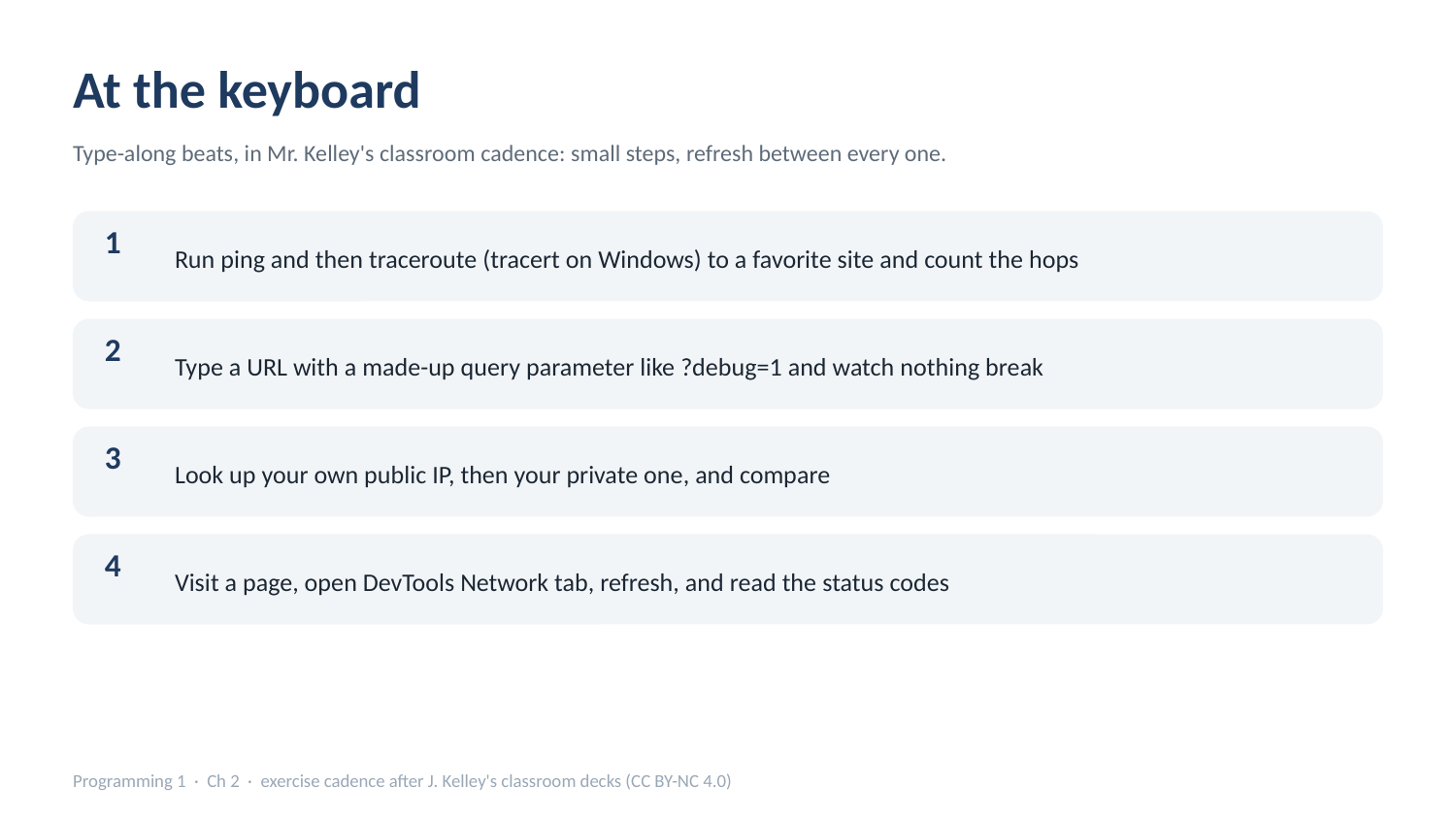

At the keyboard
Type-along beats, in Mr. Kelley's classroom cadence: small steps, refresh between every one.

Run ping and then traceroute (tracert on Windows) to a favorite site and count the hops
1

Type a URL with a made-up query parameter like ?debug=1 and watch nothing break
2

Look up your own public IP, then your private one, and compare
3

Visit a page, open DevTools Network tab, refresh, and read the status codes
4
Programming 1  ·  Ch 2  ·  exercise cadence after J. Kelley's classroom decks (CC BY-NC 4.0)